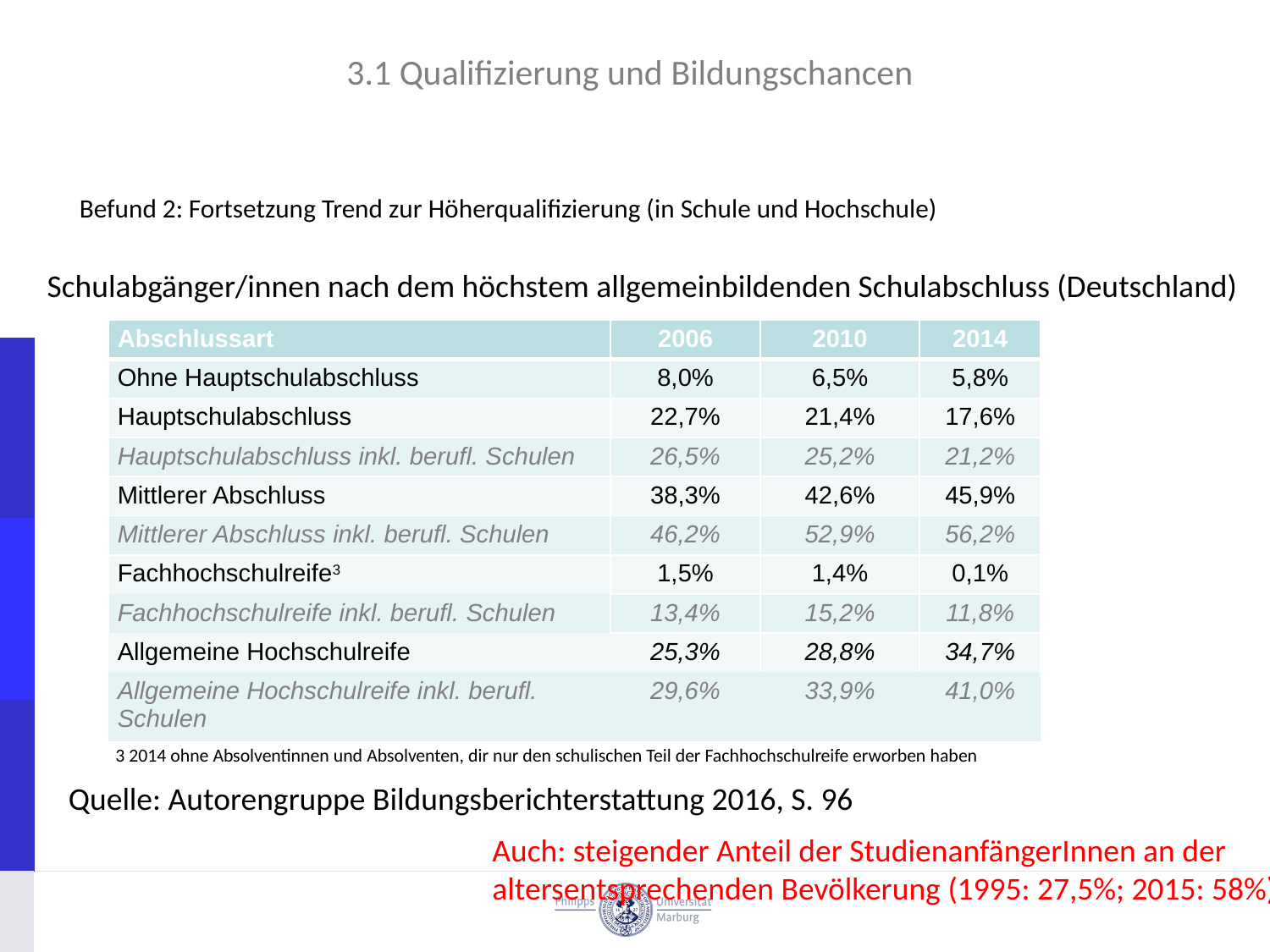

3.1 Qualifizierung und Bildungschancen
Befund 2: Fortsetzung Trend zur Höherqualifizierung (in Schule und Hochschule)
Schulabgänger/innen nach dem höchstem allgemeinbildenden Schulabschluss (Deutschland)
| Abschlussart | 2006 | 2010 | 2014 |
| --- | --- | --- | --- |
| Ohne Hauptschulabschluss | 8,0% | 6,5% | 5,8% |
| Hauptschulabschluss | 22,7% | 21,4% | 17,6% |
| Hauptschulabschluss inkl. berufl. Schulen | 26,5% | 25,2% | 21,2% |
| Mittlerer Abschluss | 38,3% | 42,6% | 45,9% |
| Mittlerer Abschluss inkl. berufl. Schulen | 46,2% | 52,9% | 56,2% |
| Fachhochschulreife3 | 1,5% | 1,4% | 0,1% |
| Fachhochschulreife inkl. berufl. Schulen | 13,4% | 15,2% | 11,8% |
| Allgemeine Hochschulreife | 25,3% | 28,8% | 34,7% |
| Allgemeine Hochschulreife inkl. berufl. Schulen | 29,6% | 33,9% | 41,0% |
3 2014 ohne Absolventinnen und Absolventen, dir nur den schulischen Teil der Fachhochschulreife erworben haben
Quelle: Autorengruppe Bildungsberichterstattung 2016, S. 96
Auch: steigender Anteil der StudienanfängerInnen an der
altersentsprechenden Bevölkerung (1995: 27,5%; 2015: 58%)